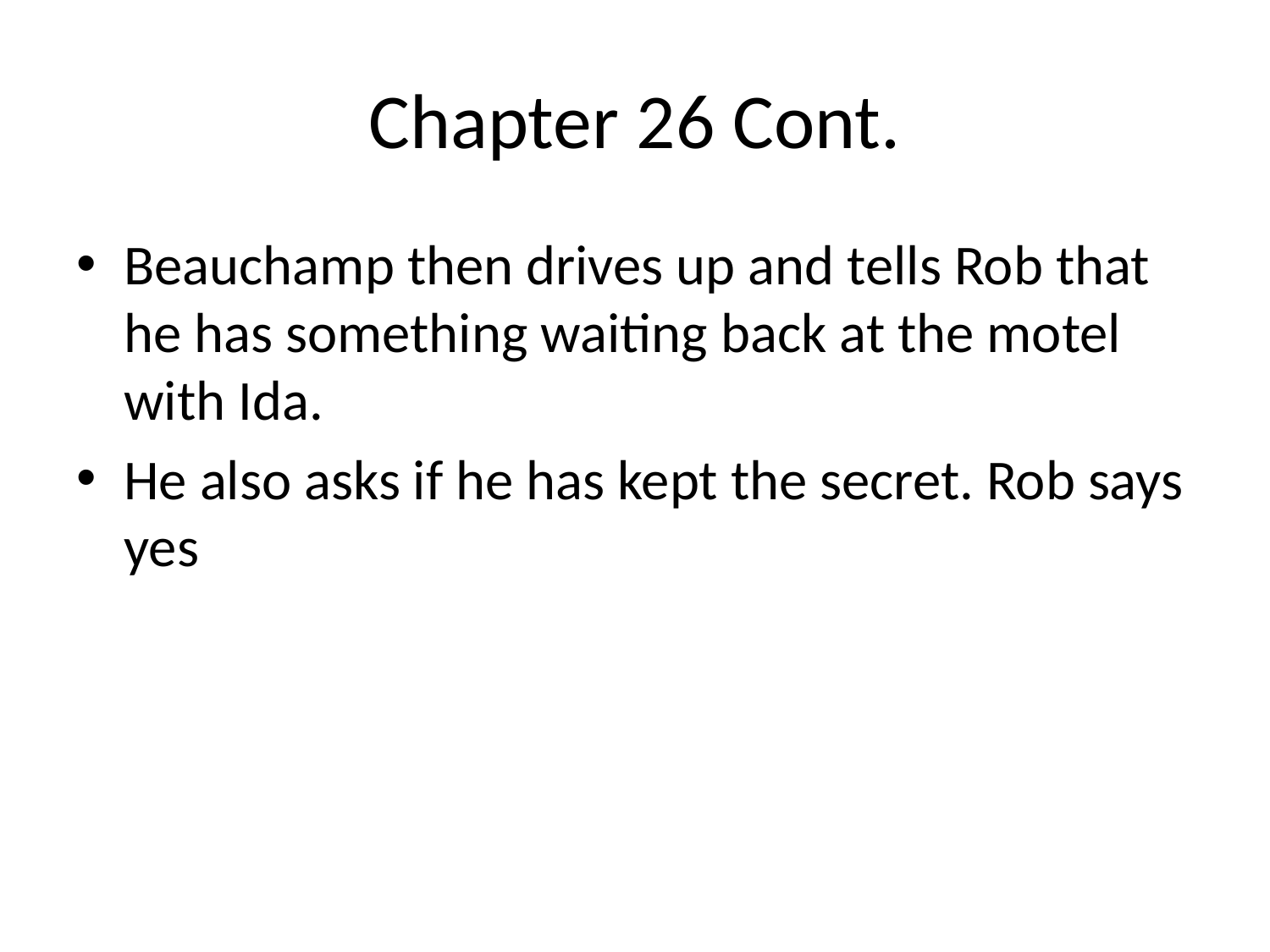

# Chapter 26 Cont.
Beauchamp then drives up and tells Rob that he has something waiting back at the motel with Ida.
He also asks if he has kept the secret. Rob says yes